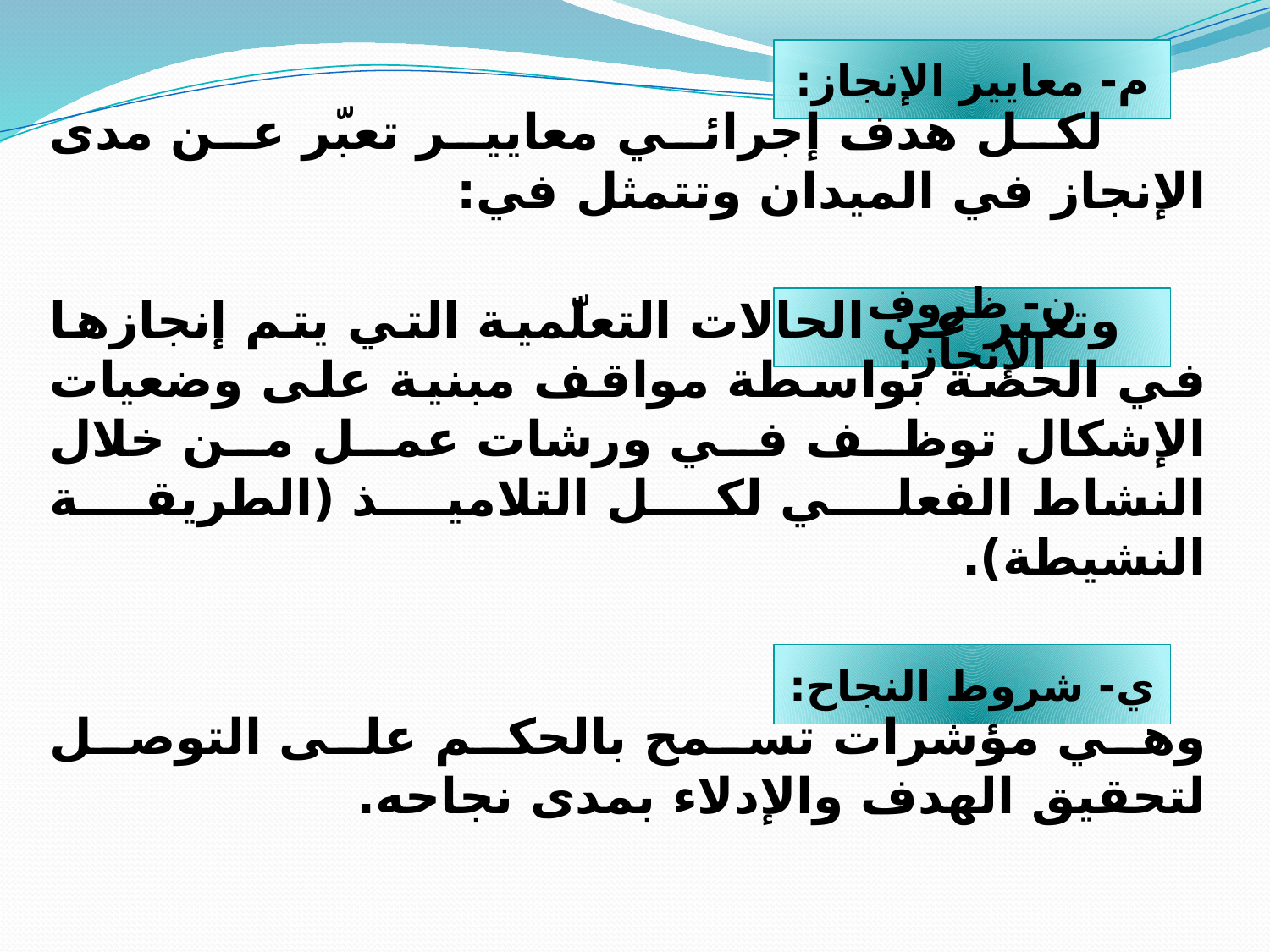

م- معايير الإنجاز:
      لكل هدف إجرائي معايير تعبّر عن مدى الإنجاز في الميدان وتتمثل في:
ن- ظروف الإنجاز:
     وتعبر عن الحالات التعلّمية التي يتم إنجازها في الحصة بواسطة مواقف مبنية على وضعيات الإشكال توظف في ورشات عمل من خلال النشاط الفعلي لكل التلاميذ (الطريقة النشيطة).
ي- شروط النجاح:
وهي مؤشرات تسمح بالحكم على التوصل لتحقيق الهدف والإدلاء بمدى نجاحه.